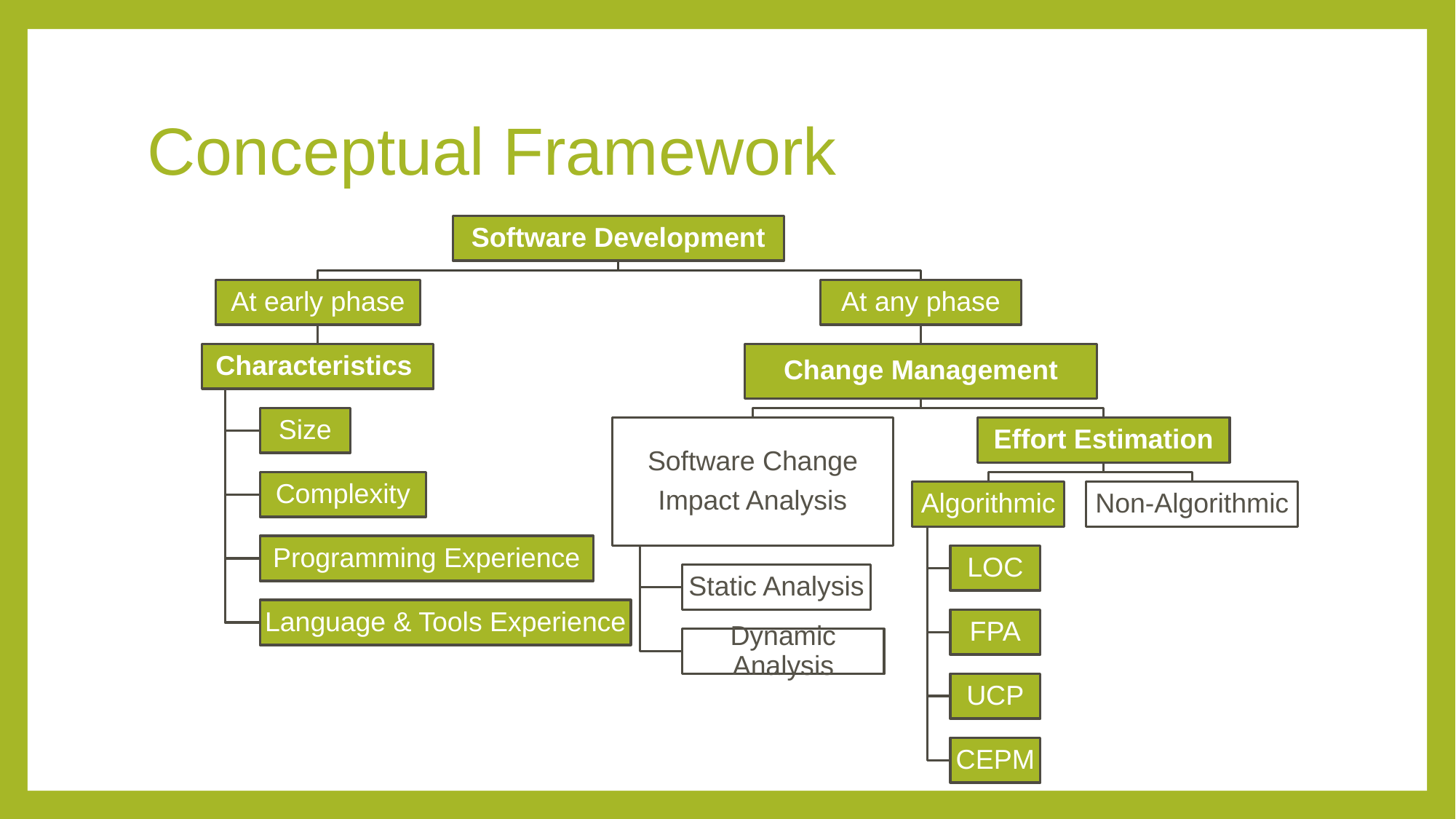

# Conceptual Framework
Software Development
At early phase
Characteristics
Size
Complexity
Programming Experience
Language & Tools Experience
At any phase
Change Management
Software Change
Impact Analysis
Static Analysis
Dynamic Analysis
Effort Estimation
Algorithmic
LOC
FPA
UCP
CEPM
Non-Algorithmic